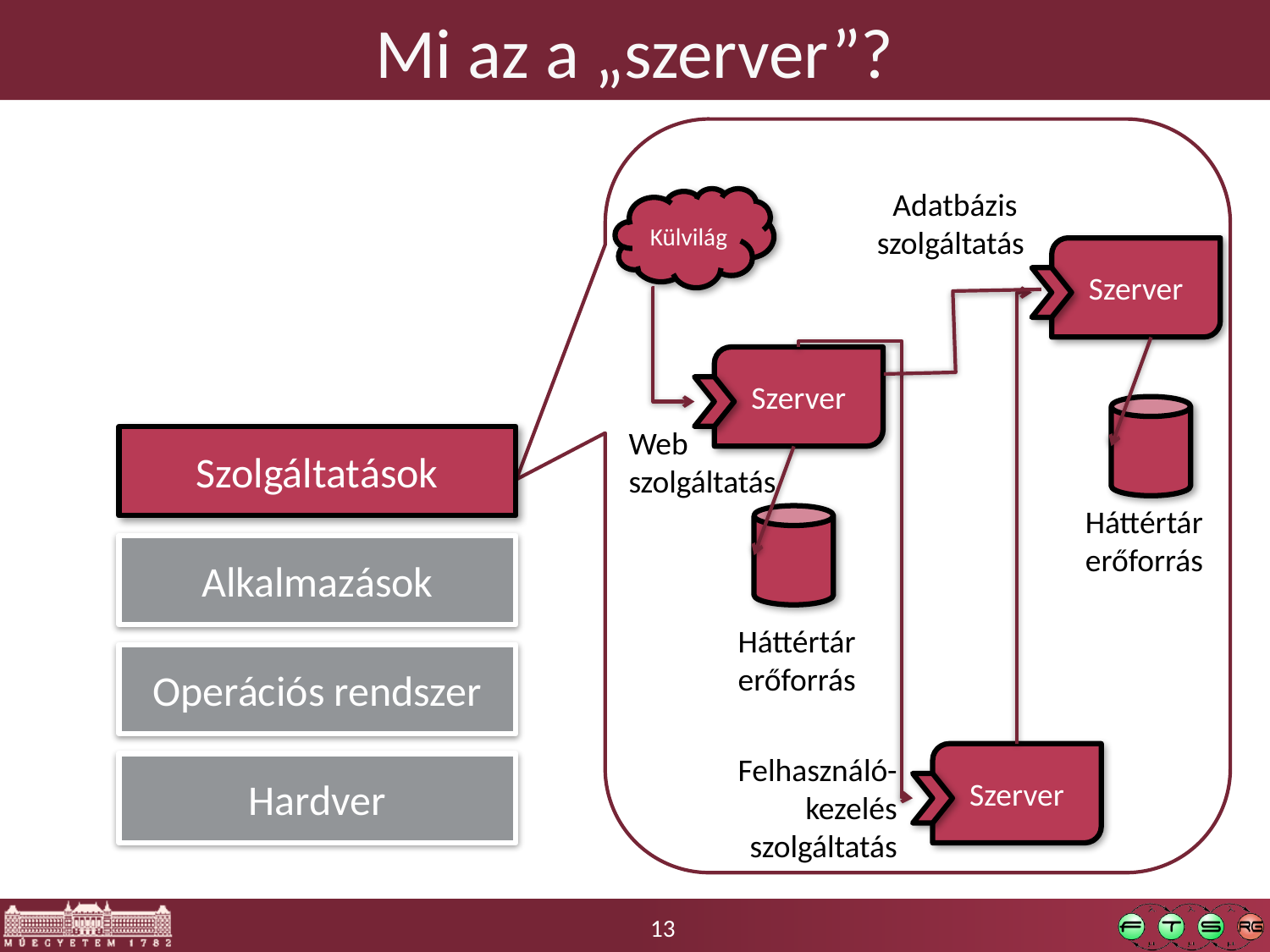

# Mi az a „szerver”?

Adatbázis
szolgáltatás
Külvilág
Szerver

Szerver

Web
szolgáltatás
Szolgáltatások
Háttértár
erőforrás

Alkalmazások
Háttértár
erőforrás
Operációs rendszer
Felhasználó-
kezelés
szolgáltatás
Szerver
Hardver